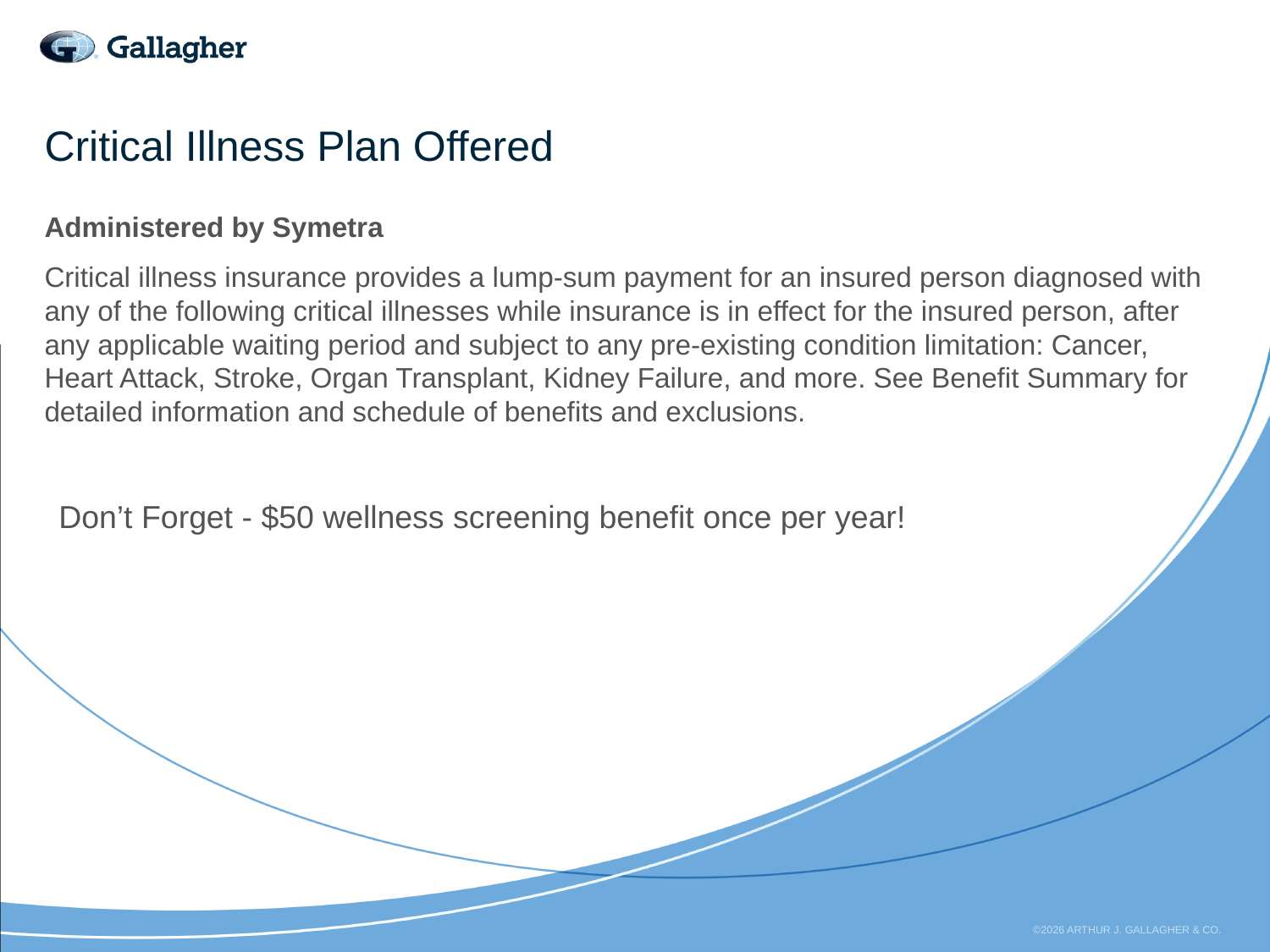

# Critical Illness Plan Offered
Administered by Symetra
Critical illness insurance provides a lump-sum payment for an insured person diagnosed with any of the following critical illnesses while insurance is in effect for the insured person, after any applicable waiting period and subject to any pre-existing condition limitation: Cancer, Heart Attack, Stroke, Organ Transplant, Kidney Failure, and more. See Benefit Summary for detailed information and schedule of benefits and exclusions.

Don’t Forget - $50 wellness screening benefit once per year!